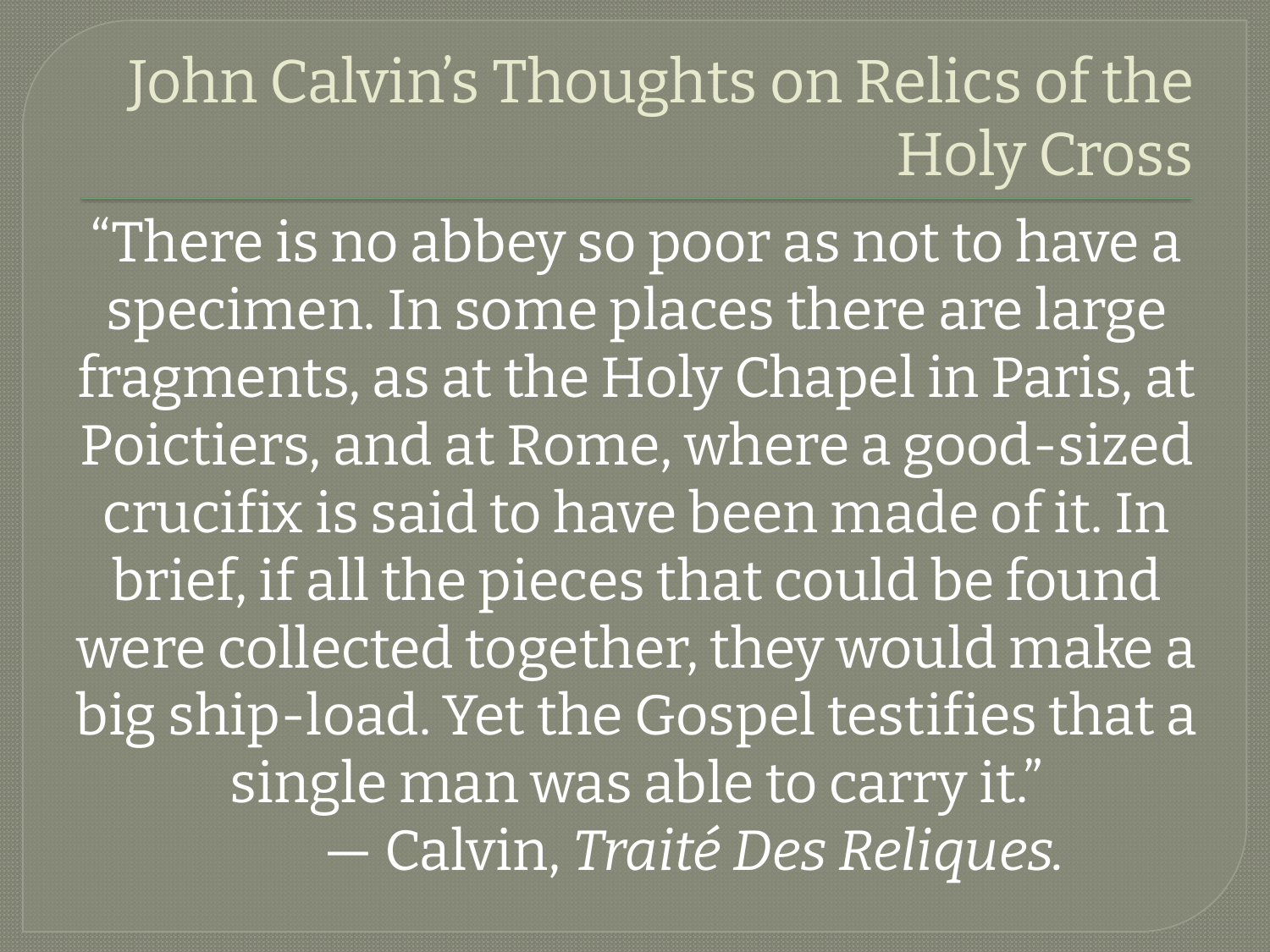

# John Calvin’s Thoughts on Relics of the Holy Cross
“There is no abbey so poor as not to have a specimen. In some places there are large fragments, as at the Holy Chapel in Paris, at Poictiers, and at Rome, where a good-sized crucifix is said to have been made of it. In brief, if all the pieces that could be found were collected together, they would make a big ship-load. Yet the Gospel testifies that a single man was able to carry it.”
— Calvin, Traité Des Reliques.